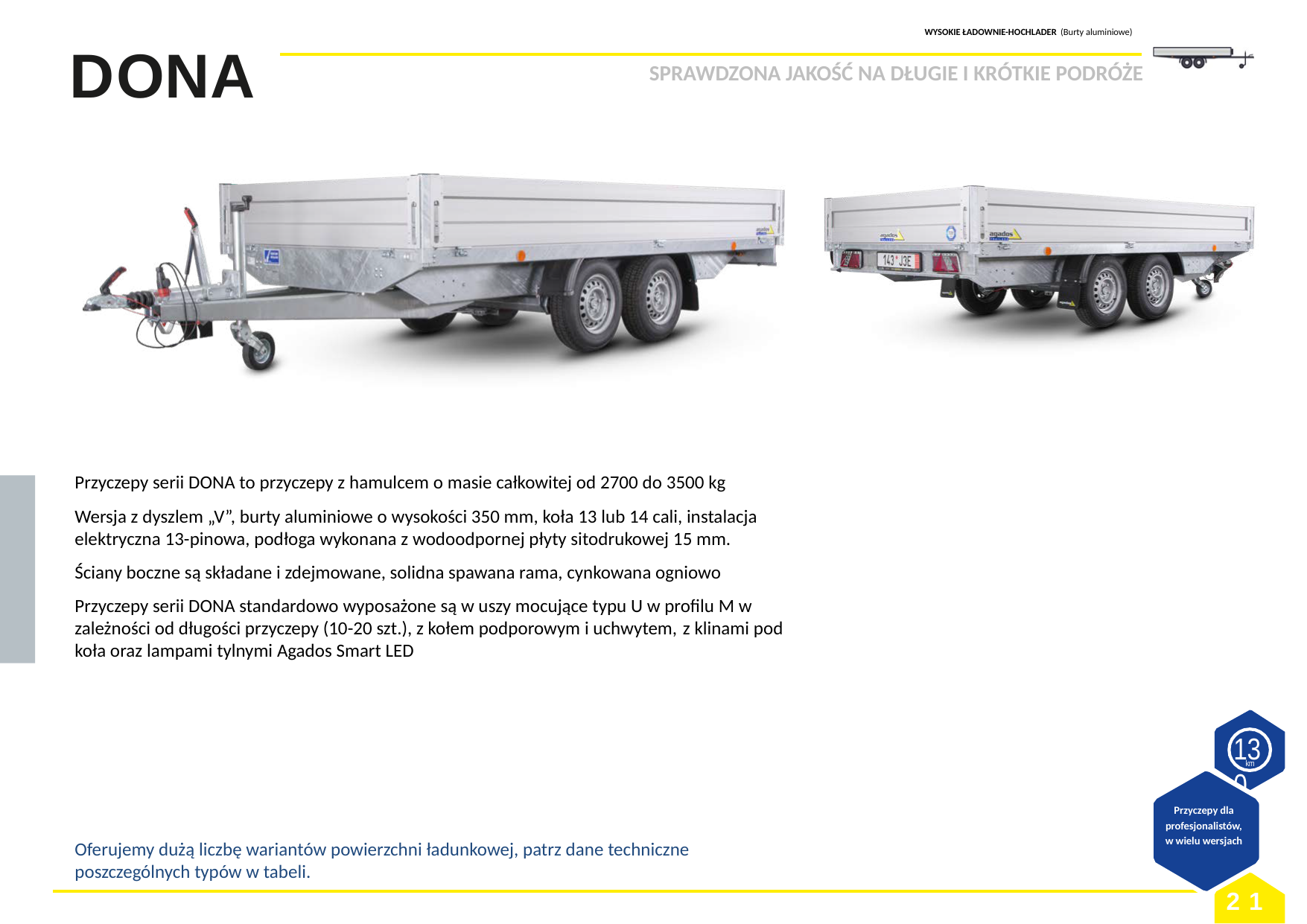

WYSOKIE ŁADOWNIE-HOCHLADER  (Burty aluminiowe)
# DONA

SPRAWDZONA JAKOŚĆ NA DŁUGIE I KRÓTKIE PODRÓŻE

Przyczepy serii DONA to przyczepy z hamulcem o masie całkowitej od 2700 do 3500 kg
Wersja z dyszlem „V”, burty aluminiowe o wysokości 350 mm, koła 13 lub 14 cali, instalacja elektryczna 13-pinowa, podłoga wykonana z wodoodpornej płyty sitodrukowej 15 mm.
Ściany boczne są składane i zdejmowane, solidna spawana rama, cynkowana ogniowo
Przyczepy serii DONA standardowo wyposażone są w uszy mocujące typu U w profilu M w zależności od długości przyczepy (10-20 szt.), z kołem podporowym i uchwytem, ​​z klinami pod koła oraz lampami tylnymi Agados Smart LED

130

km

Przyczepy dla profesjonalistów, w wielu wersjach
Oferujemy dużą liczbę wariantów powierzchni ładunkowej, patrz dane techniczne poszczególnych typów w tabeli.

21